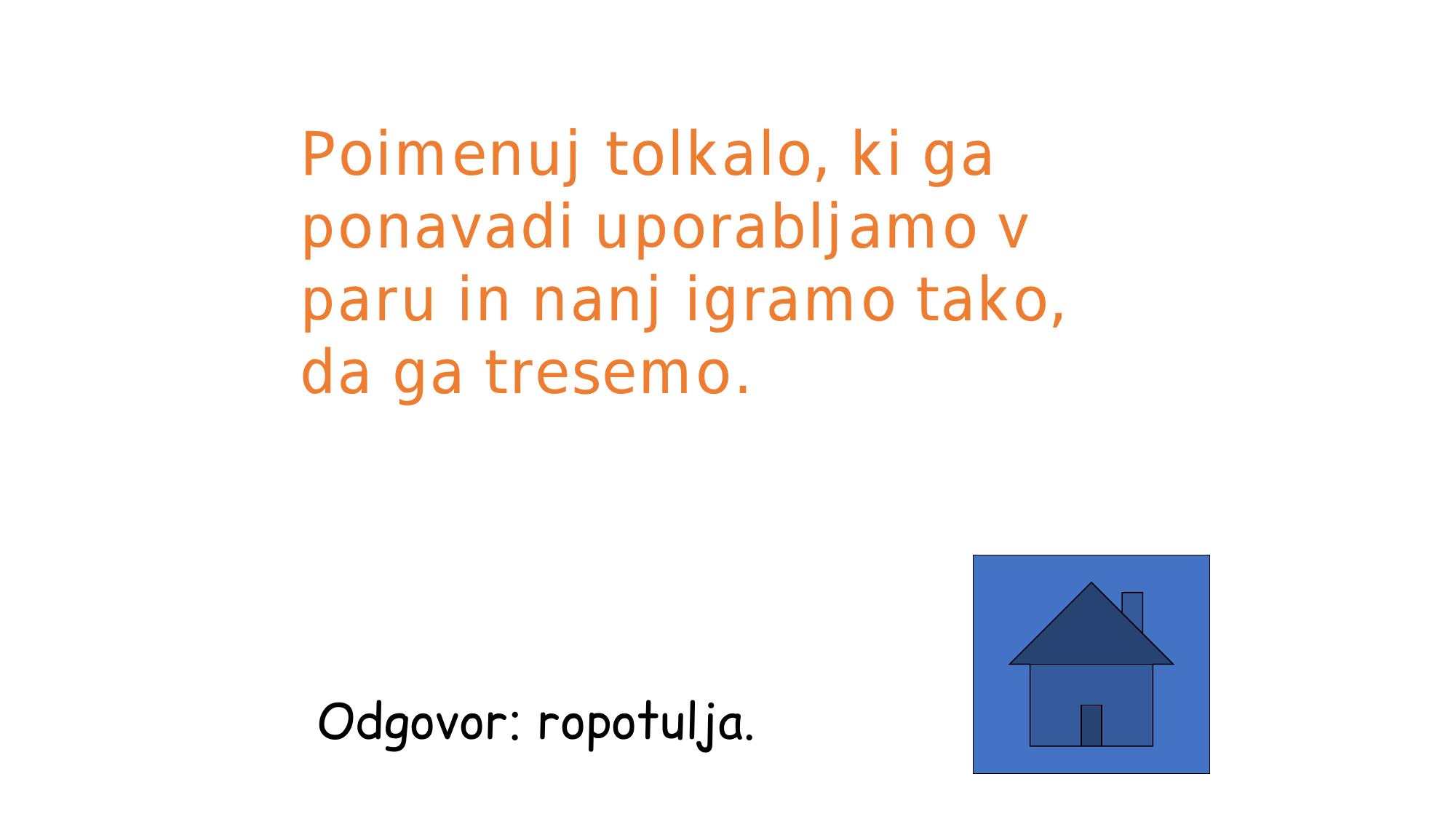

Poimenuj tolkalo, ki ga ponavadi uporabljamo v paru in nanj igramo tako, da ga tresemo.

Odgovor: ropotulja.